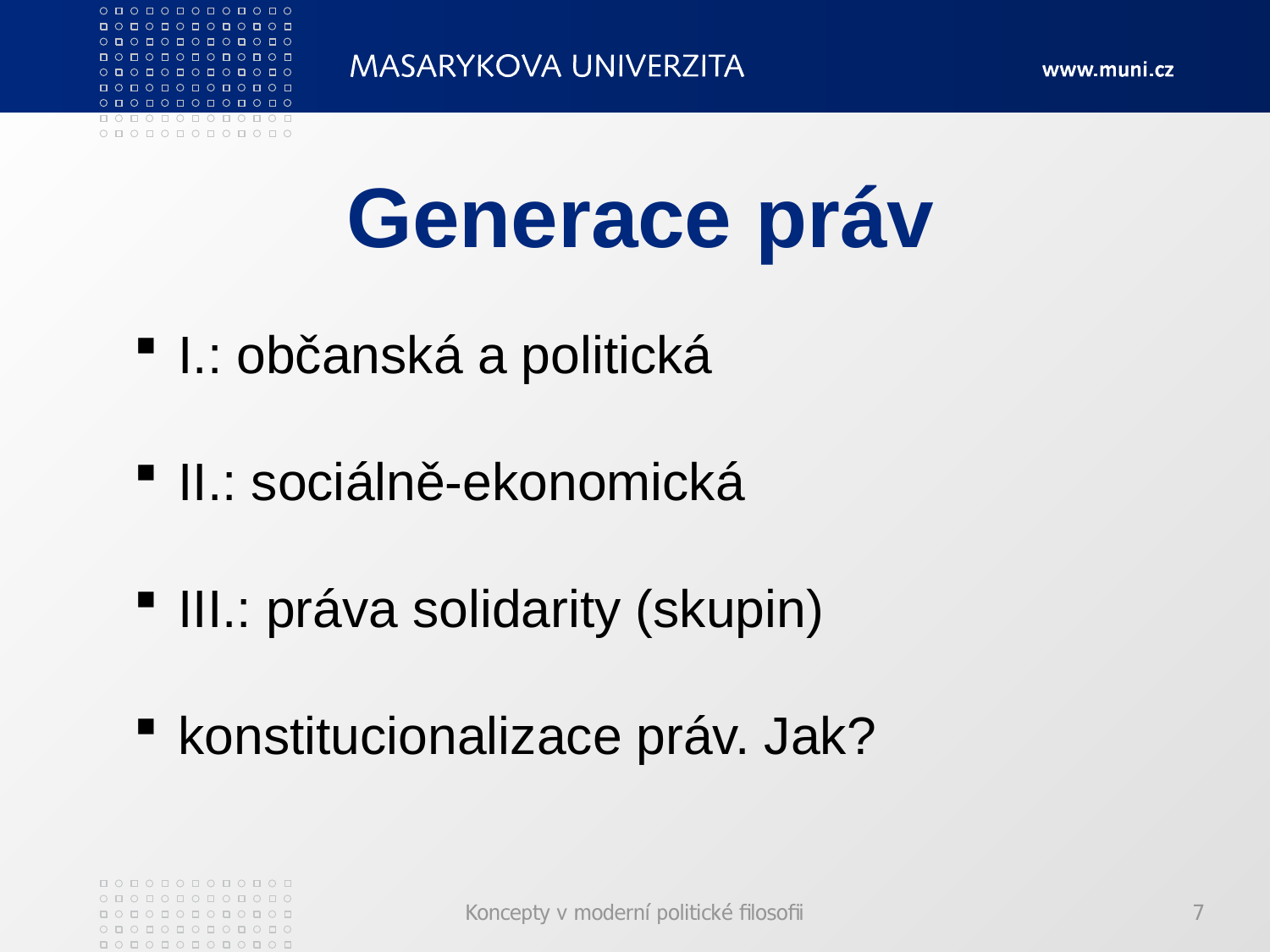

# Generace práv
 I.: občanská a politická

 II.: sociálně-ekonomická

 III.: práva solidarity (skupin)

 konstitucionalizace práv. Jak?
Koncepty v moderní politické filosofii
7